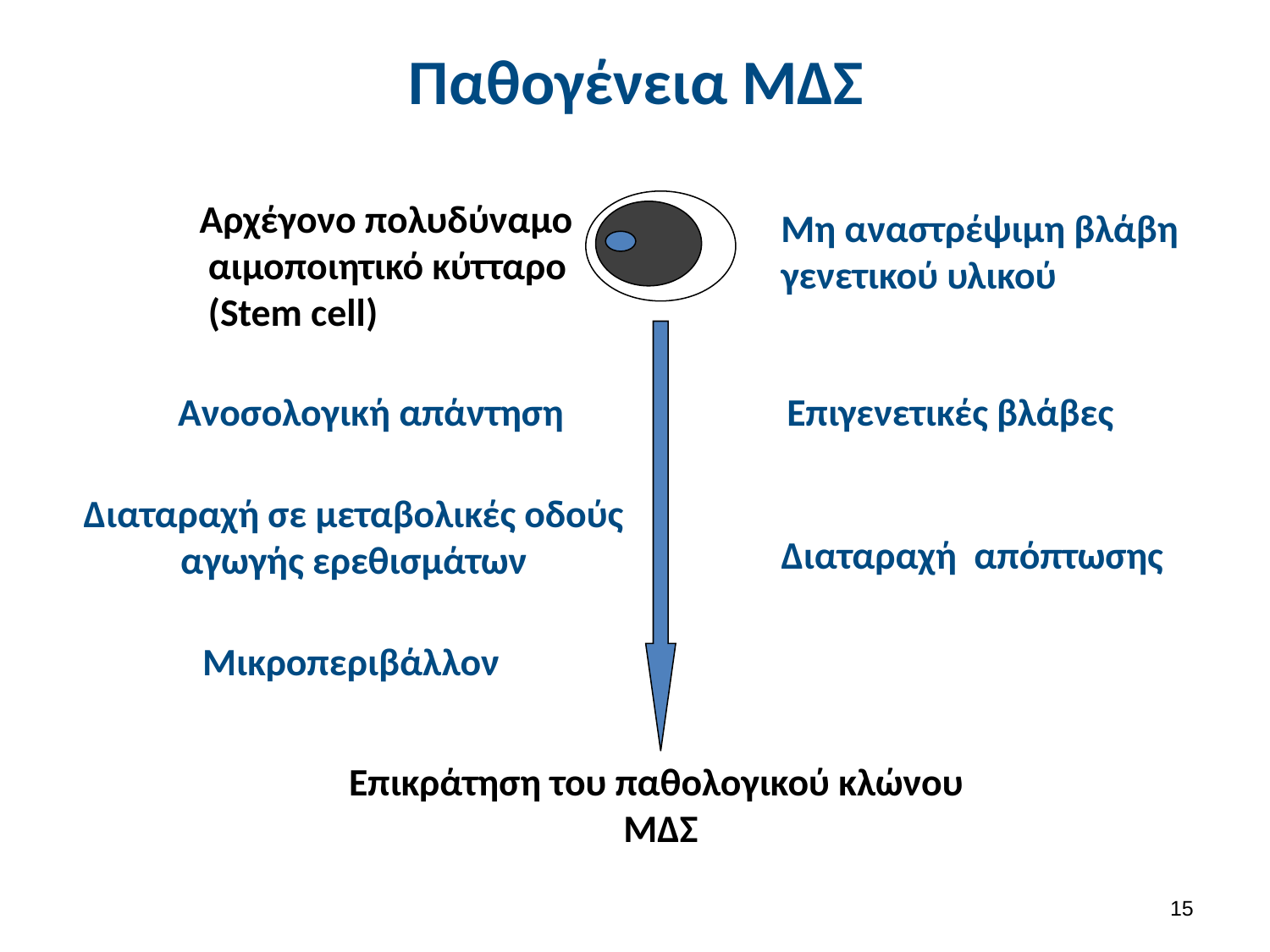

# Παθογένεια ΜΔΣ
Αρχέγονο πολυδύναμο
 αιμοποιητικό κύτταρο
 (Stem cell)

Μη αναστρέψιμη βλάβη
γενετικού υλικού

Επιγενετικές βλάβες
Ανοσολογική απάντηση
Διαταραχή σε μεταβολικές οδούς
αγωγής ερεθισμάτων
Διαταραχή  απόπτωσης
Μικροπεριβάλλον
Επικράτηση του παθολογικού κλώνου
ΜΔΣ
15